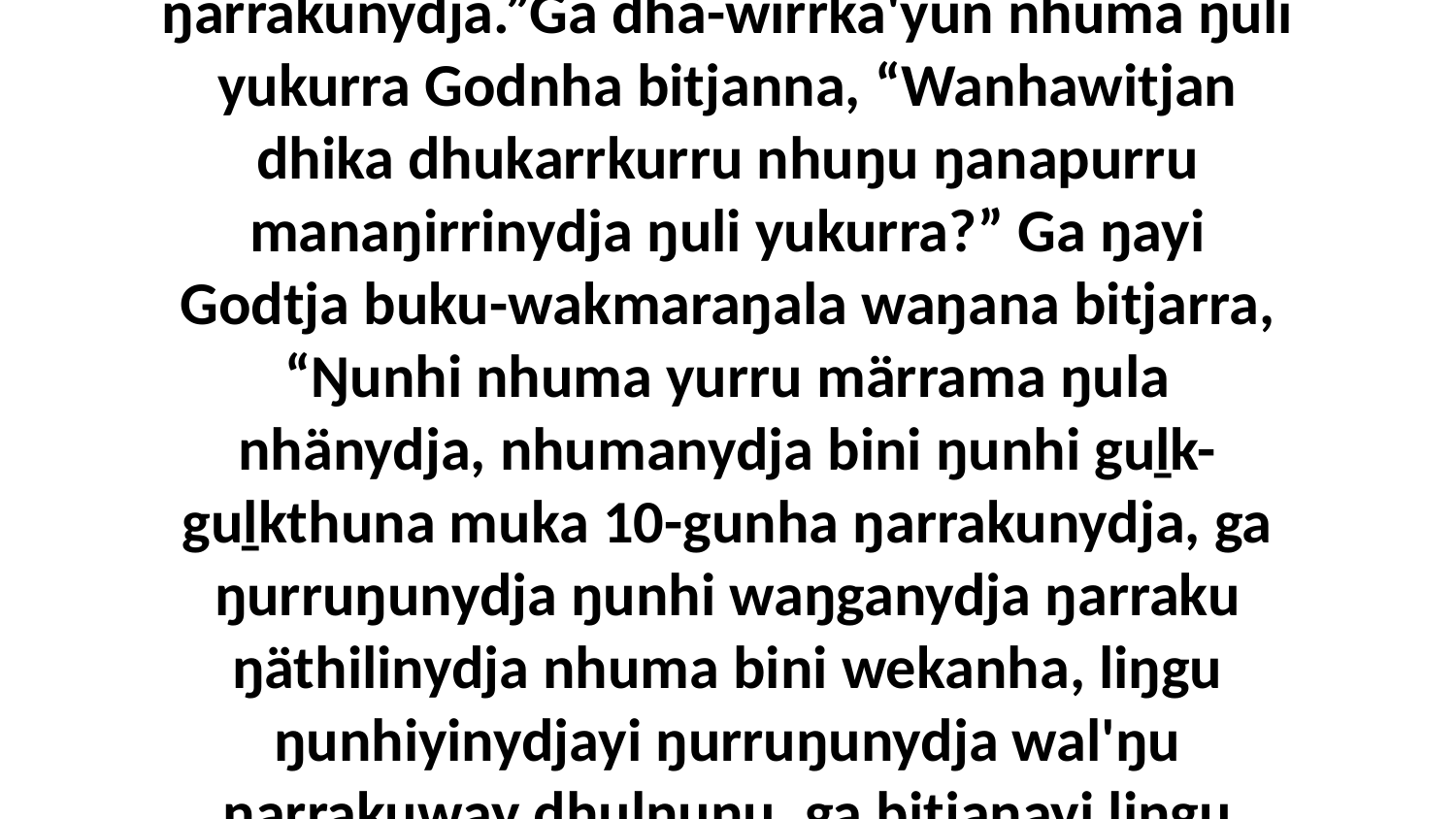

8 Ga ŋayi Godtja waŋana buku-wakmaraŋala bitjarra, “Manymak muka ŋunhi yolŋuwu ŋunhi ŋayi yurru manaŋirri ŋulaŋuru Godkalanydja? Yaka warray, yurru nhumanydja yukurra manaŋirri warray ŋarrakunydja.”Ga dhä-wirrka'yun nhuma ŋuli yukurra Godnha bitjanna, “Wanhawitjan dhika dhukarrkurru nhuŋu ŋanapurru manaŋirrinydja ŋuli yukurra?” Ga ŋayi Godtja buku-wakmaraŋala waŋana bitjarra, “Ŋunhi nhuma yurru märrama ŋula nhänydja, nhumanydja bini ŋunhi guḻk-guḻkthuna muka 10-gunha ŋarrakunydja, ga ŋurruŋunydja ŋunhi waŋganydja ŋarraku ŋäthilinydja nhuma bini wekanha, liŋgu ŋunhiyinydjayi ŋurruŋunydja wal'ŋu ŋarrakuway dhulŋuŋu, ga bitjanayi liŋgu nhuma bini wekanhayi wiripunydja malanha yänana, mundhurrnha ŋarraku. Yurru nhumanydja ŋuli yaka warray ŋarrakunydja wekama nhä ŋunhi ŋarrakuway dhulŋuŋu, wo ŋula nhä,